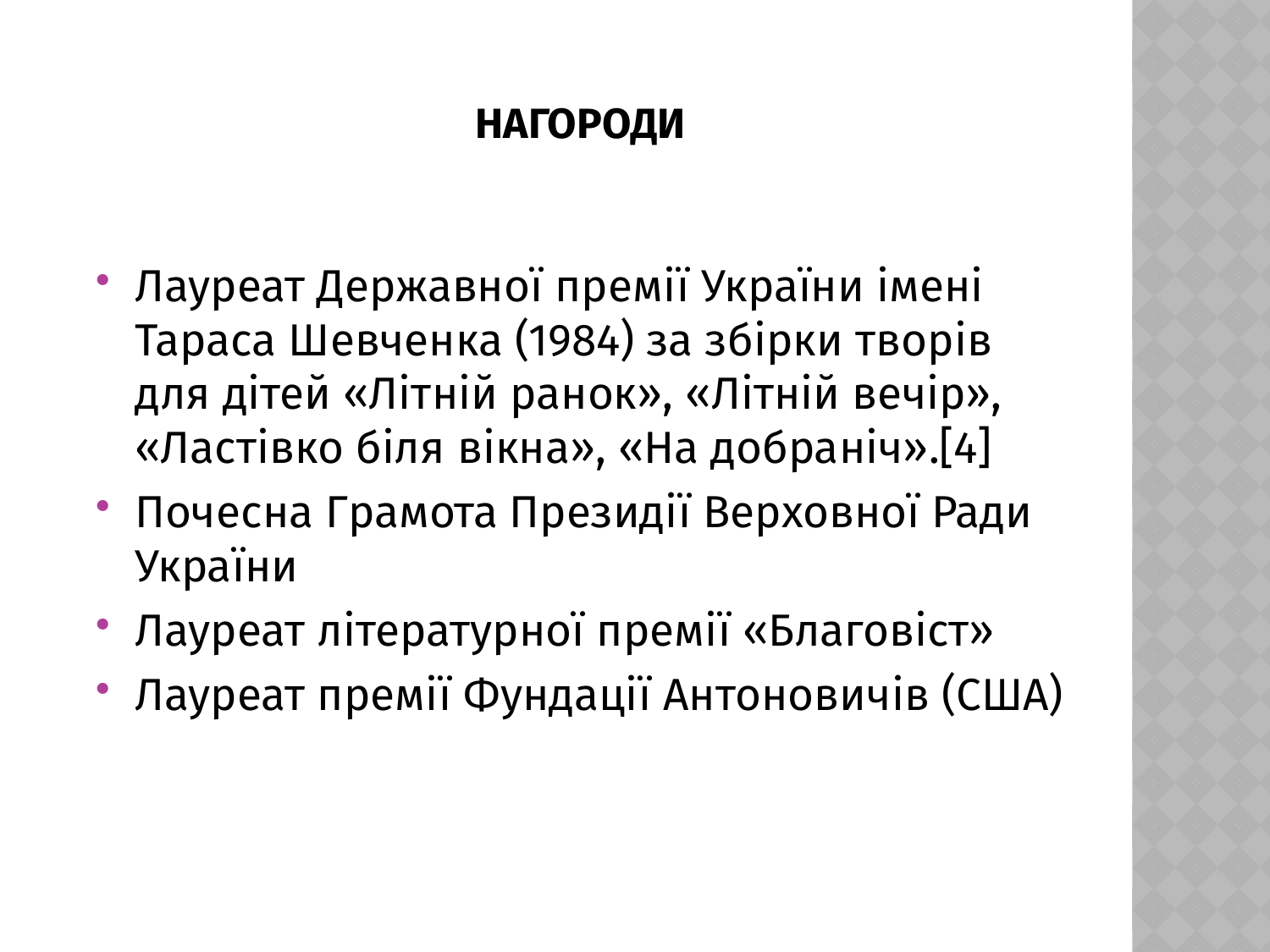

# Нагороди

Лауреат Державної премії України імені Тараса Шевченка (1984) за збірки творів для дітей «Літній ранок», «Літній вечір», «Ластівко біля вікна», «На добраніч».[4]
Почесна Грамота Президії Верховної Ради України
Лауреат літературної премії «Благовіст»
Лауреат премії Фундації Антоновичів (США)